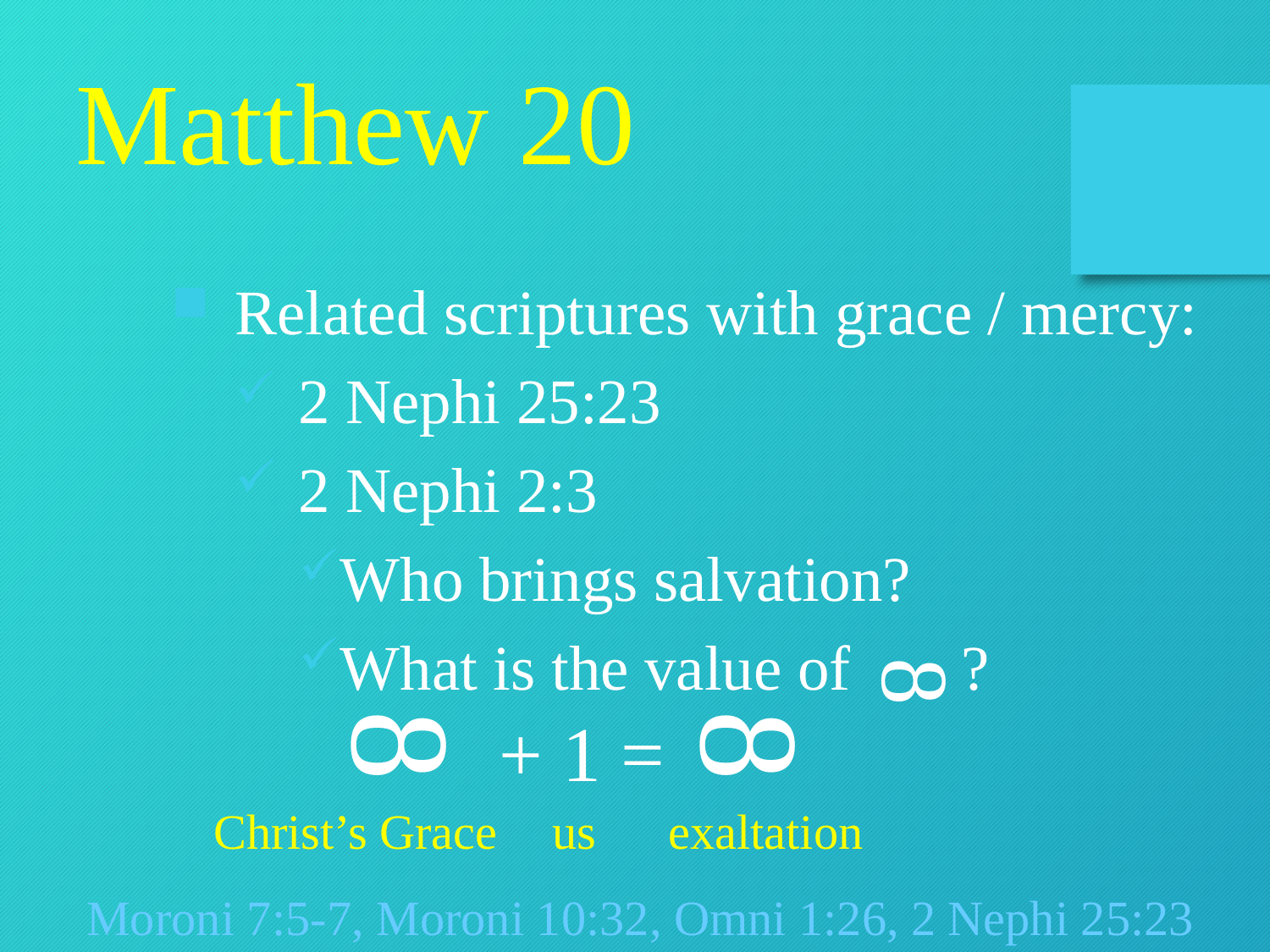

Matthew 20
Related scriptures with grace / mercy:
2 Nephi 25:23
2 Nephi 2:3
Who brings salvation?
What is the value of       ?
8
8
8
+ 1 =
Christ’s Grace
us
exaltation
Moroni 7:5-7, Moroni 10:32, Omni 1:26, 2 Nephi 25:23